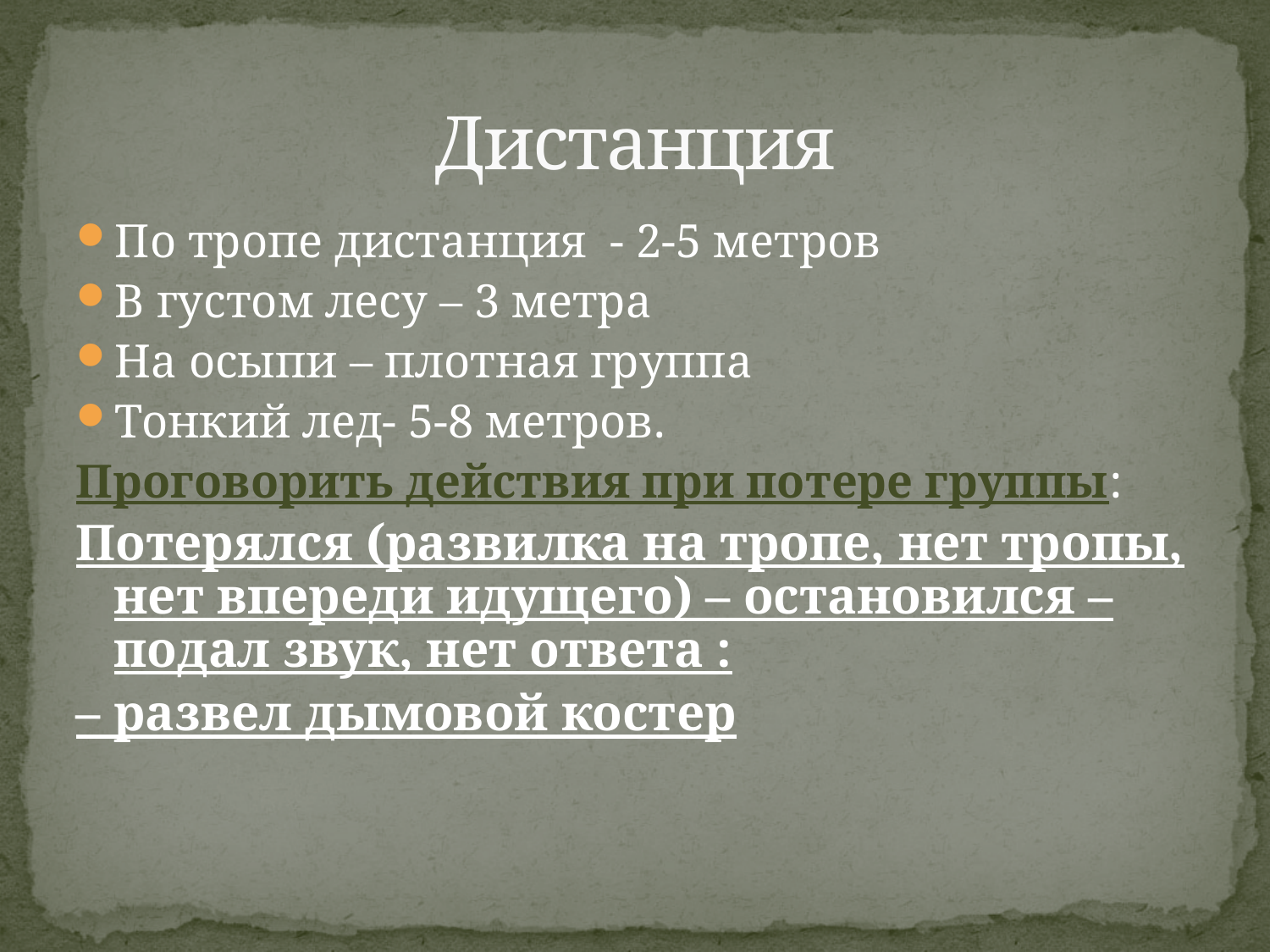

# Дистанция
По тропе дистанция  - 2-5 метров
В густом лесу – 3 метра
На осыпи – плотная группа
Тонкий лед- 5-8 метров.
Проговорить действия при потере группы:
Потерялся (развилка на тропе, нет тропы, нет впереди идущего) – остановился – подал звук, нет ответа :
– развел дымовой костер